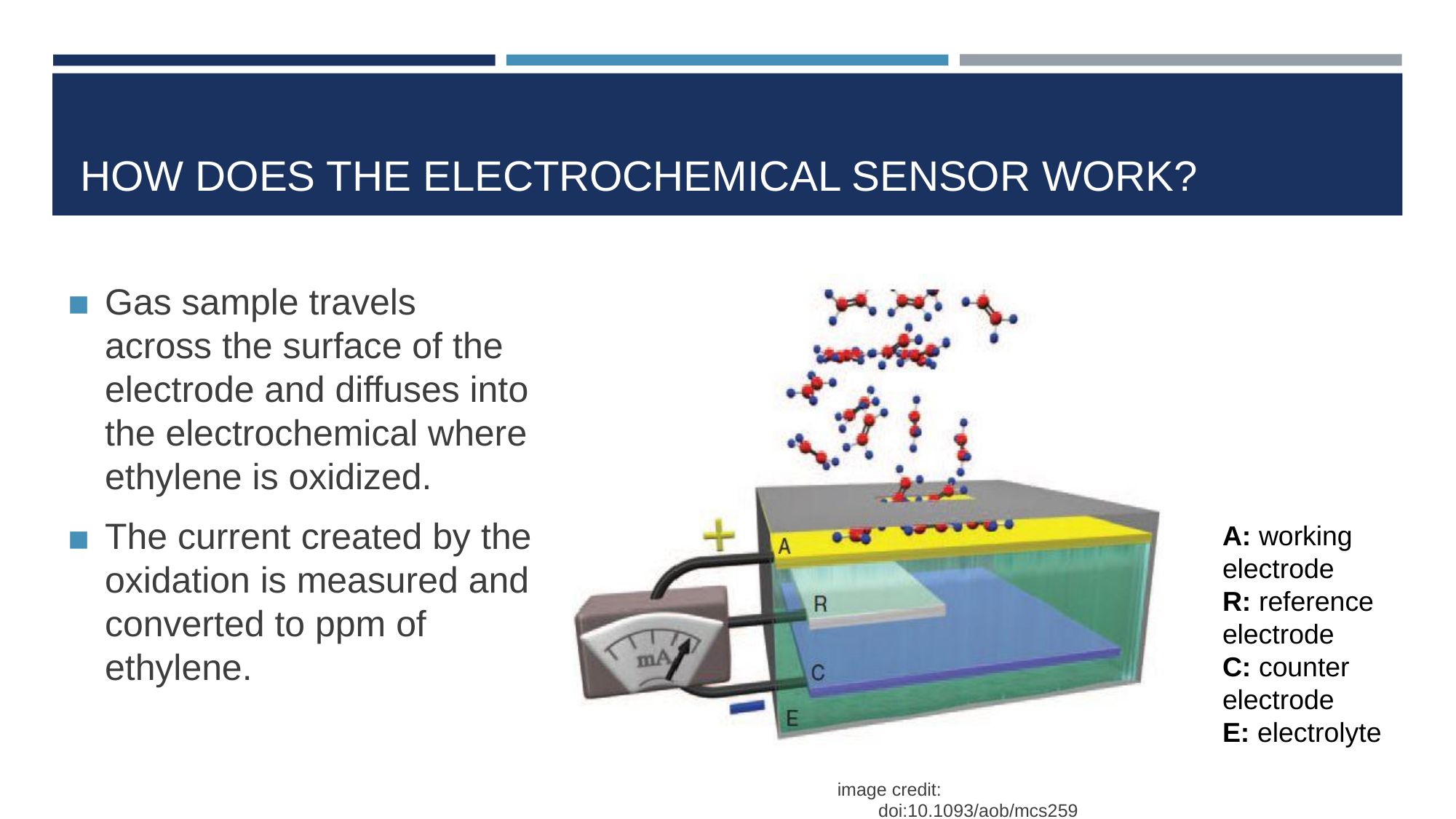

# HOW DOES THE ELECTROCHEMICAL SENSOR WORK?

Gas sample travels across the surface of the electrode and diffuses into the electrochemical where ethylene is oxidized.
The current created by the oxidation is measured and converted to ppm of ethylene.

A: working electrode
R: reference electrode
C: counter electrode
E: electrolyte

image credit: doi:10.1093/aob/mcs259